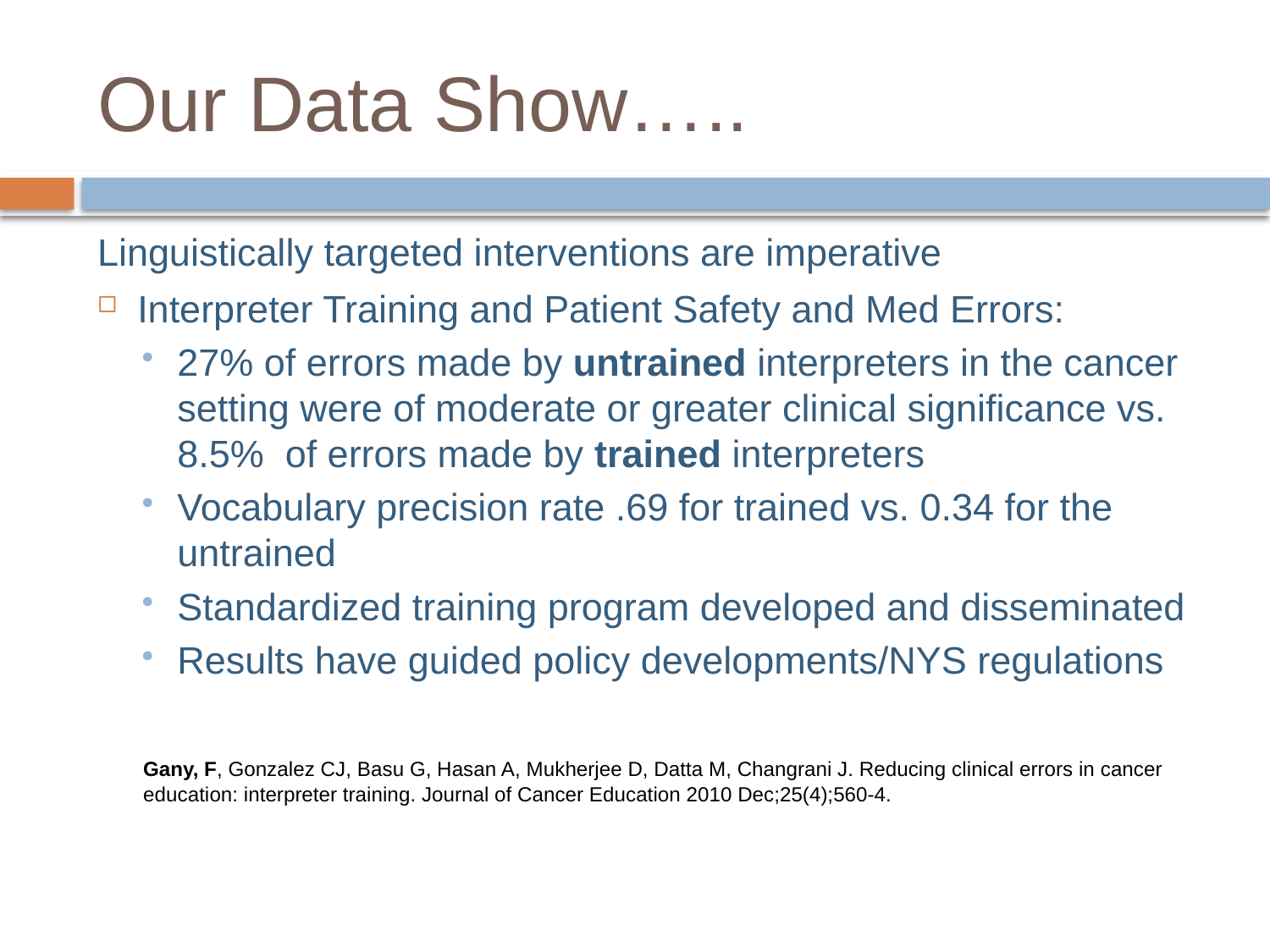

# Our Data Show…..
Linguistically targeted interventions are imperative
Interpreter Training and Patient Safety and Med Errors:
27% of errors made by untrained interpreters in the cancer setting were of moderate or greater clinical significance vs. 8.5%  of errors made by trained interpreters
Vocabulary precision rate .69 for trained vs. 0.34 for the untrained
Standardized training program developed and disseminated
Results have guided policy developments/NYS regulations

Gany, F, Gonzalez CJ, Basu G, Hasan A, Mukherjee D, Datta M, Changrani J. Reducing clinical errors in cancer education: interpreter training. Journal of Cancer Education 2010 Dec;25(4);560-4.